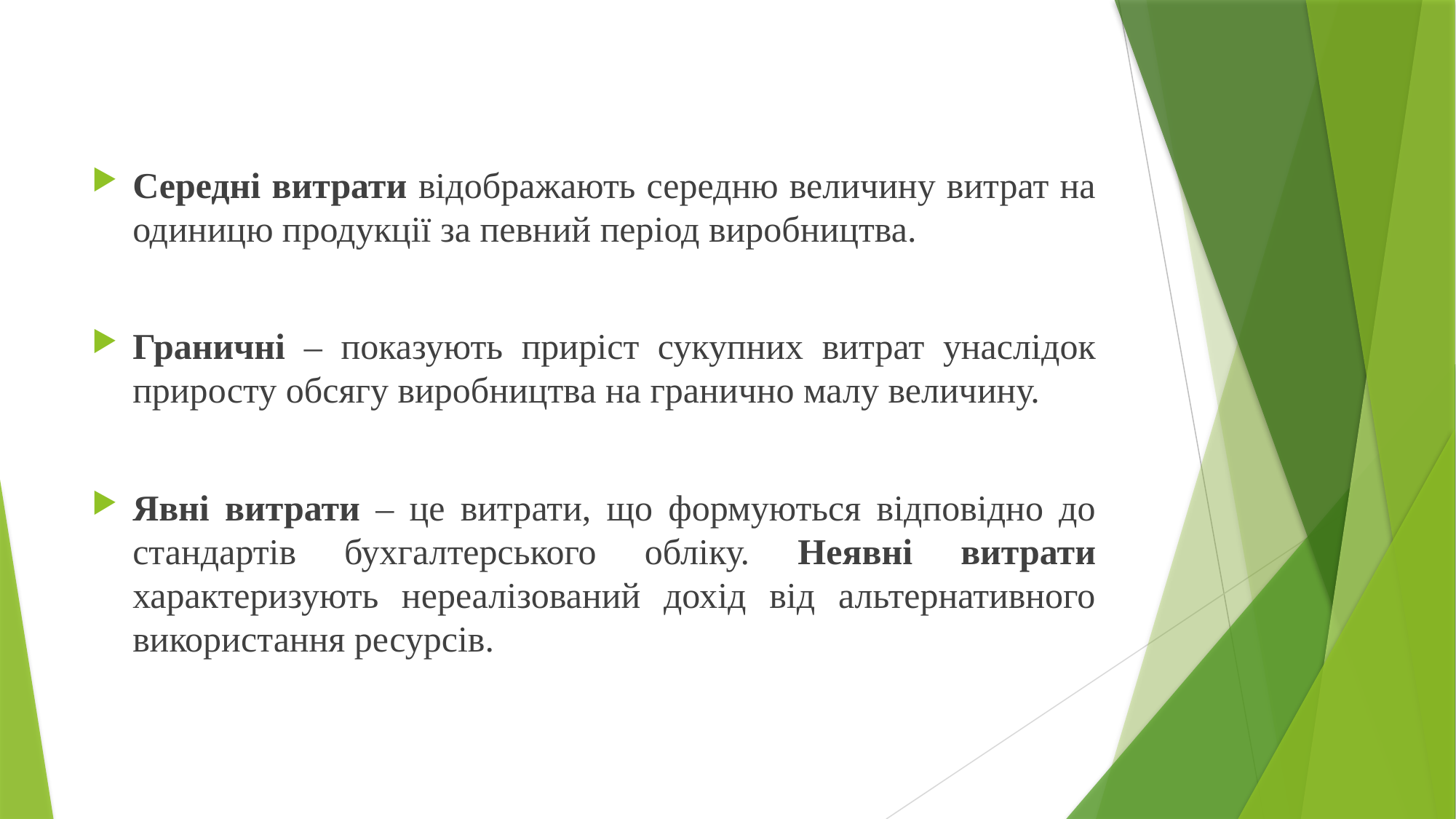

Середні витрати відображають середню величину витрат на одиницю продукції за певний період виробництва.

Граничні – показують приріст сукупних витрат унаслідок приросту обсягу виробництва на гранично малу величину.

Явні витрати – це витрати, що формуються відповідно до стандартів бухгалтерського обліку. Неявні витрати характеризують нереалізований дохід від альтернативного використання ресурсів.